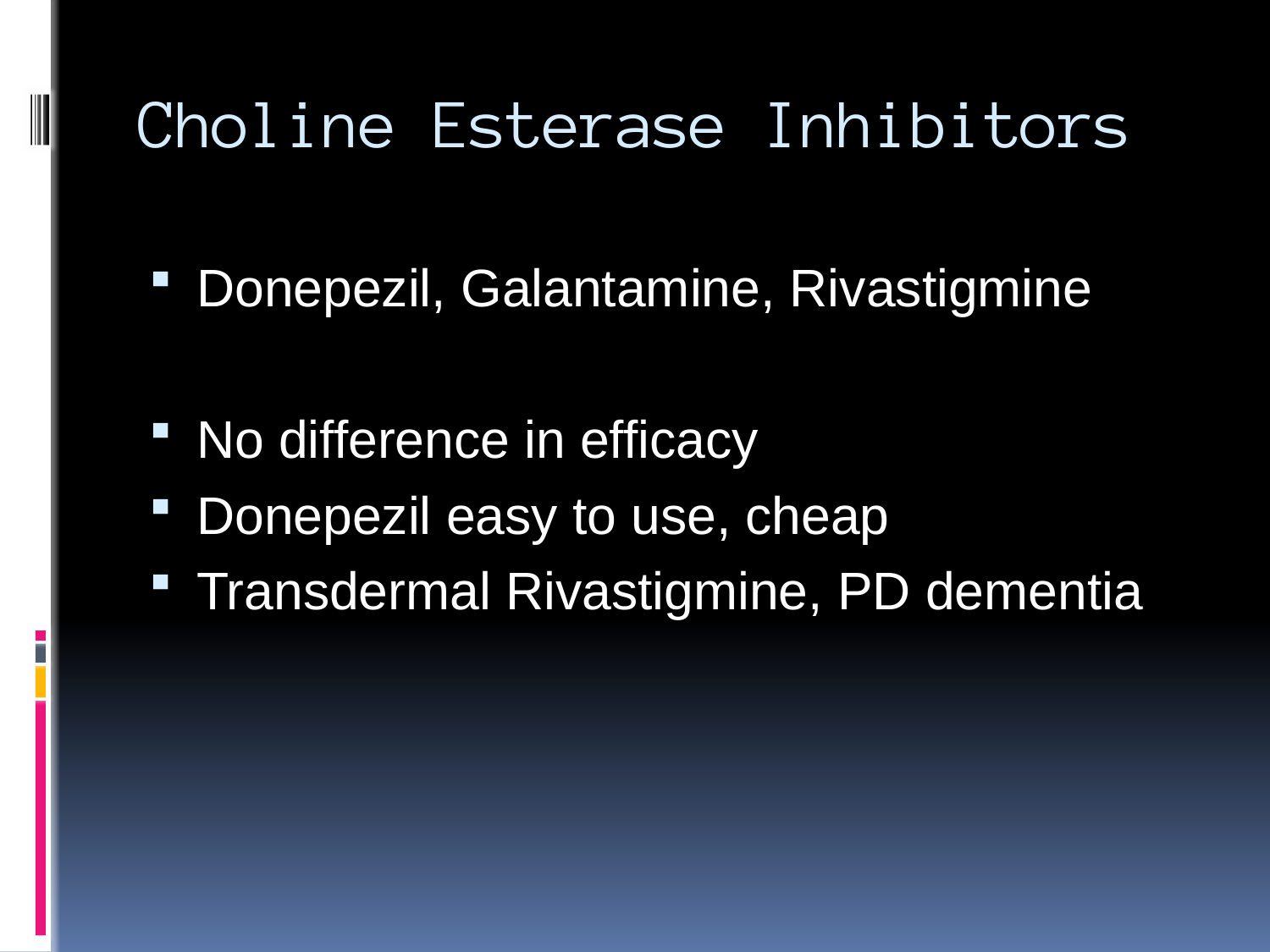

# Choline Esterase Inhibitors
Donepezil, Galantamine, Rivastigmine

No difference in efficacy
Donepezil easy to use, cheap
Transdermal Rivastigmine, PD dementia